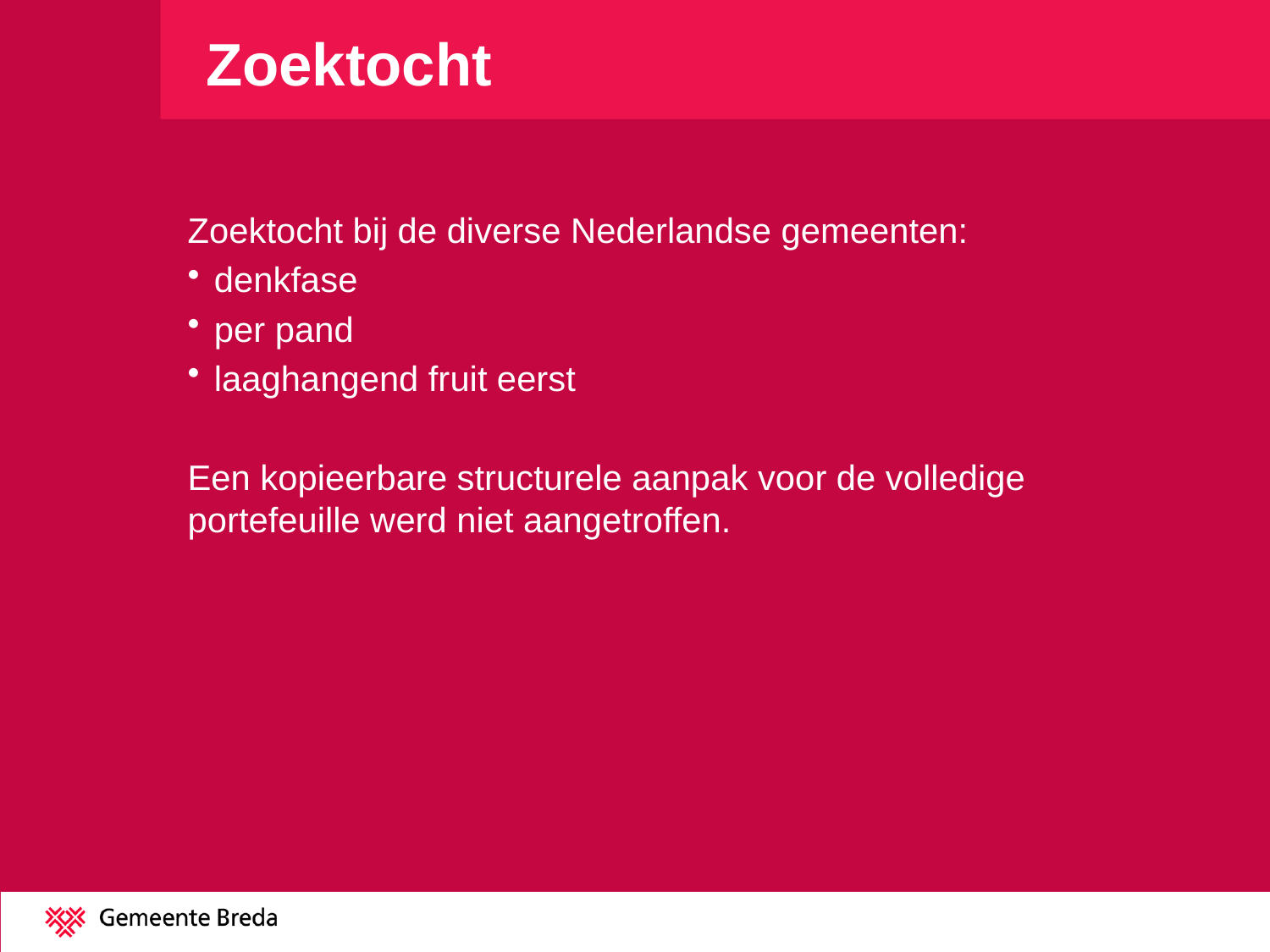

# Zoektocht
Zoektocht bij de diverse Nederlandse gemeenten:
denkfase
per pand
laaghangend fruit eerst

Een kopieerbare structurele aanpak voor de volledige portefeuille werd niet aangetroffen.